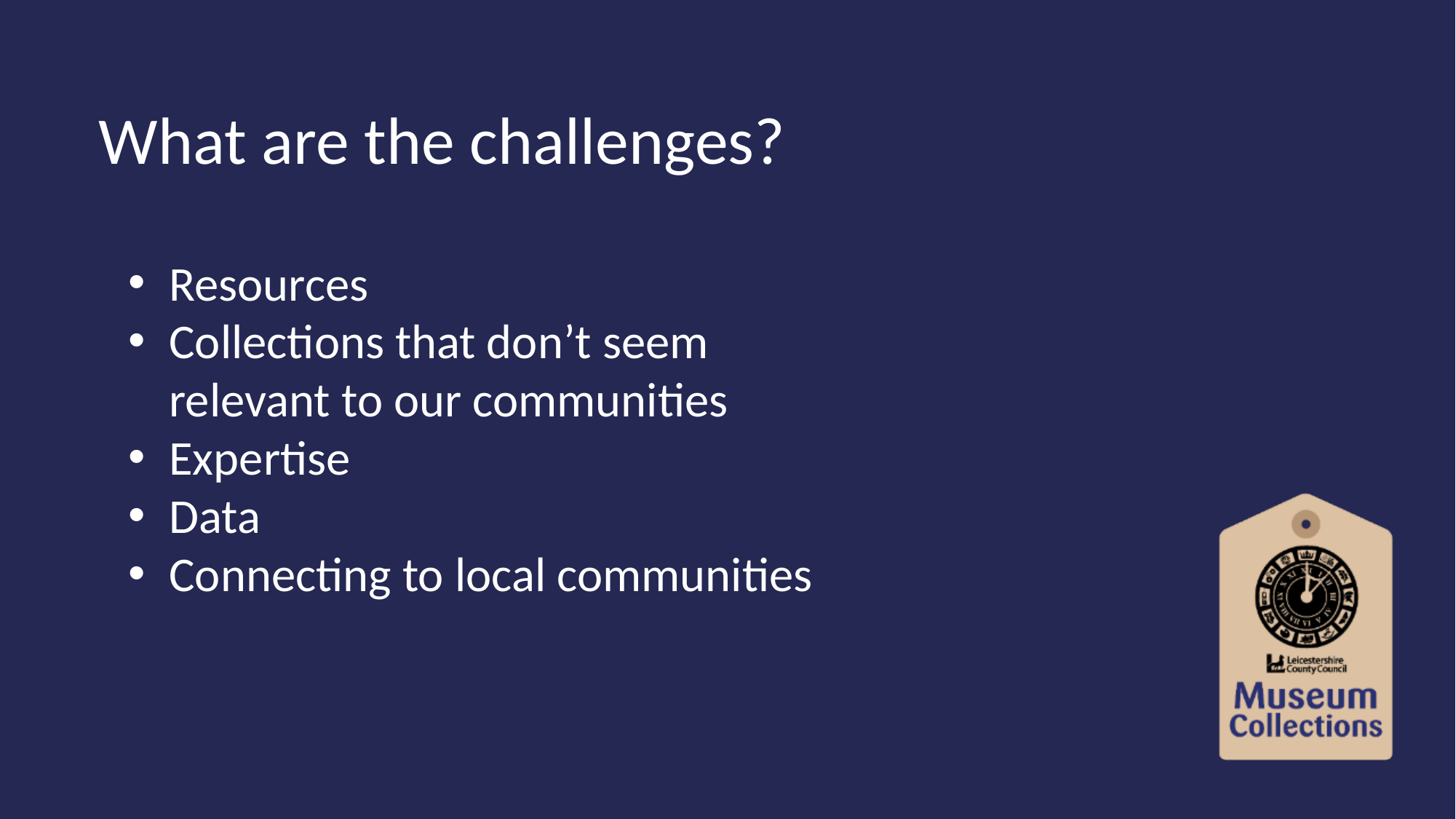

What are the challenges?
Resources
Collections that don’t seem relevant to our communities
Expertise
Data
Connecting to local communities